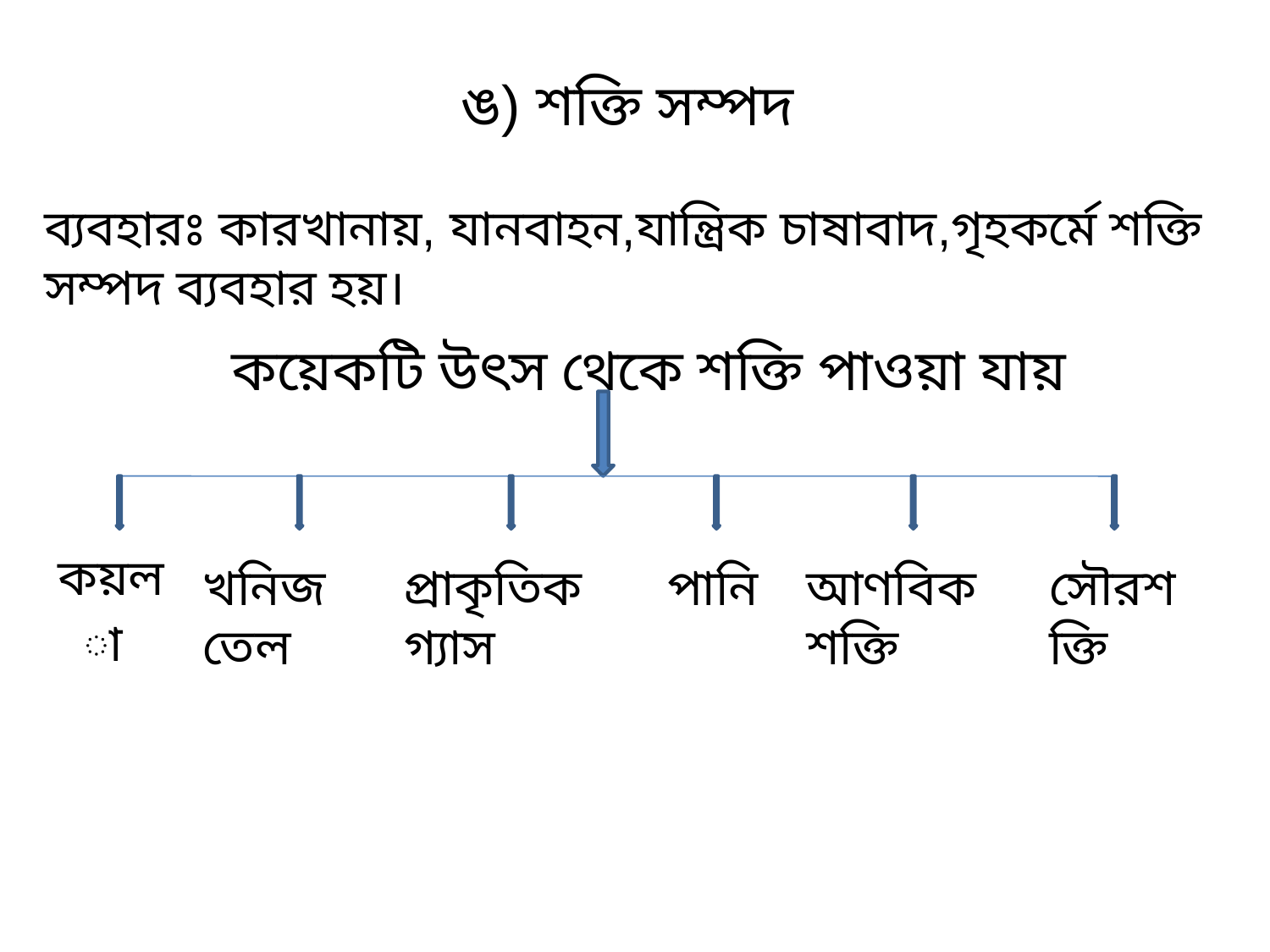

ঙ) শক্তি সম্পদ
ব্যবহারঃ কারখানায়, যানবাহন,যান্ত্রিক চাষাবাদ,গৃহকর্মে শক্তি সম্পদ ব্যবহার হয়।
কয়েকটি উৎস থেকে শক্তি পাওয়া যায়

কয়লা
খনিজ তেল
প্রাকৃতিক গ্যাস
পানি
আণবিক শক্তি
সৌরশক্তি